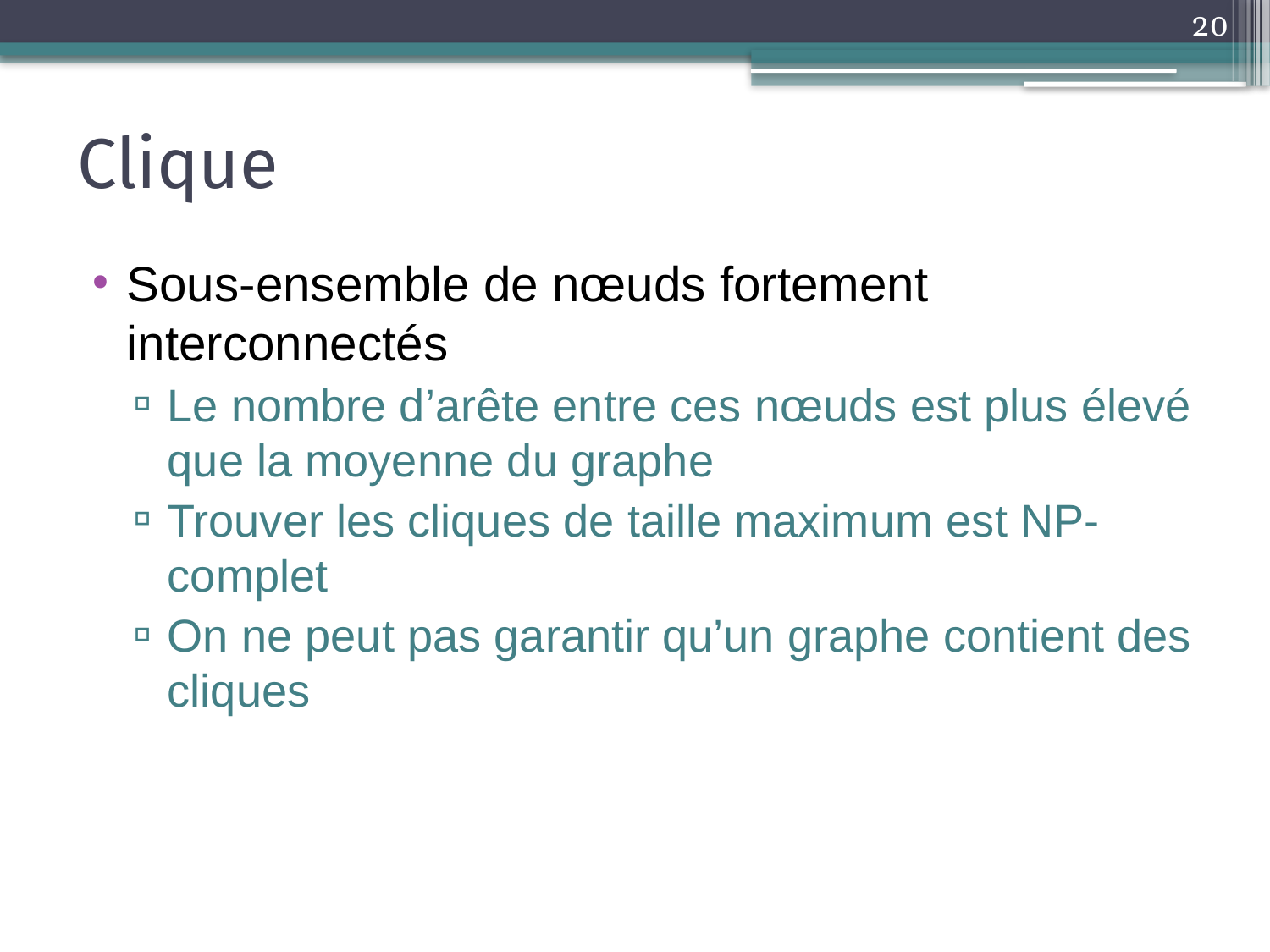

20
# Clique
Sous-ensemble de nœuds fortement interconnectés
Le nombre d’arête entre ces nœuds est plus élevé que la moyenne du graphe
Trouver les cliques de taille maximum est NP-complet
On ne peut pas garantir qu’un graphe contient des cliques